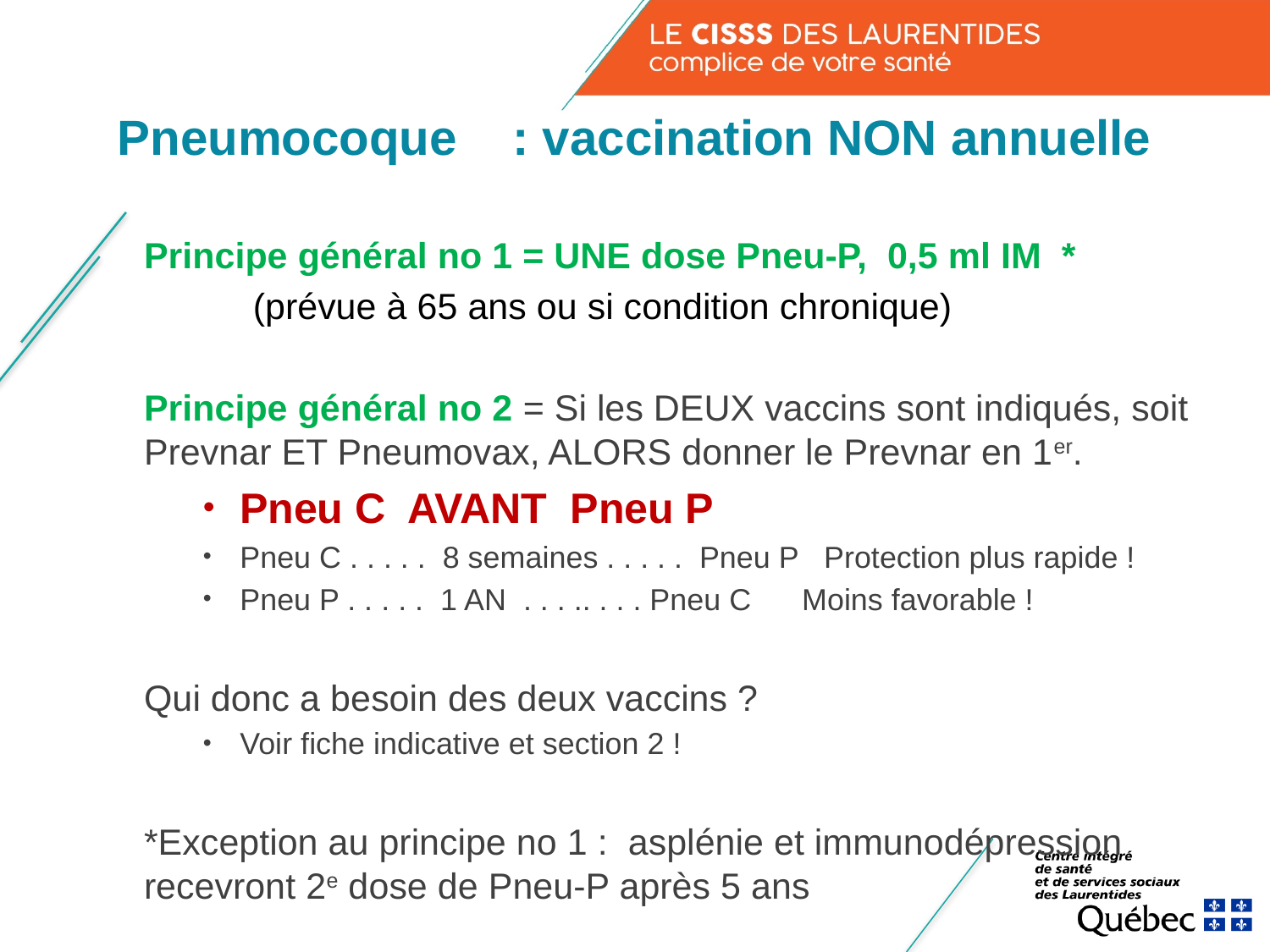

# Pneumocoque	 : vaccination NON annuelle
Principe général no 1 = UNE dose Pneu-P,  0,5 ml IM  *
		(prévue à 65 ans ou si condition chronique)

Principe général no 2 = Si les DEUX vaccins sont indiqués, soit Prevnar ET Pneumovax, ALORS donner le Prevnar en 1er.
Pneu C  AVANT  Pneu P
Pneu C . . . . .  8 semaines . . . . .  Pneu P   Protection plus rapide !
Pneu P . . . . .  1 AN  . . . .. . . . Pneu C      Moins favorable !

Qui donc a besoin des deux vaccins ?
Voir fiche indicative et section 2 !

*Exception au principe no 1 :  asplénie et immunodépression recevront 2e dose de Pneu-P après 5 ans